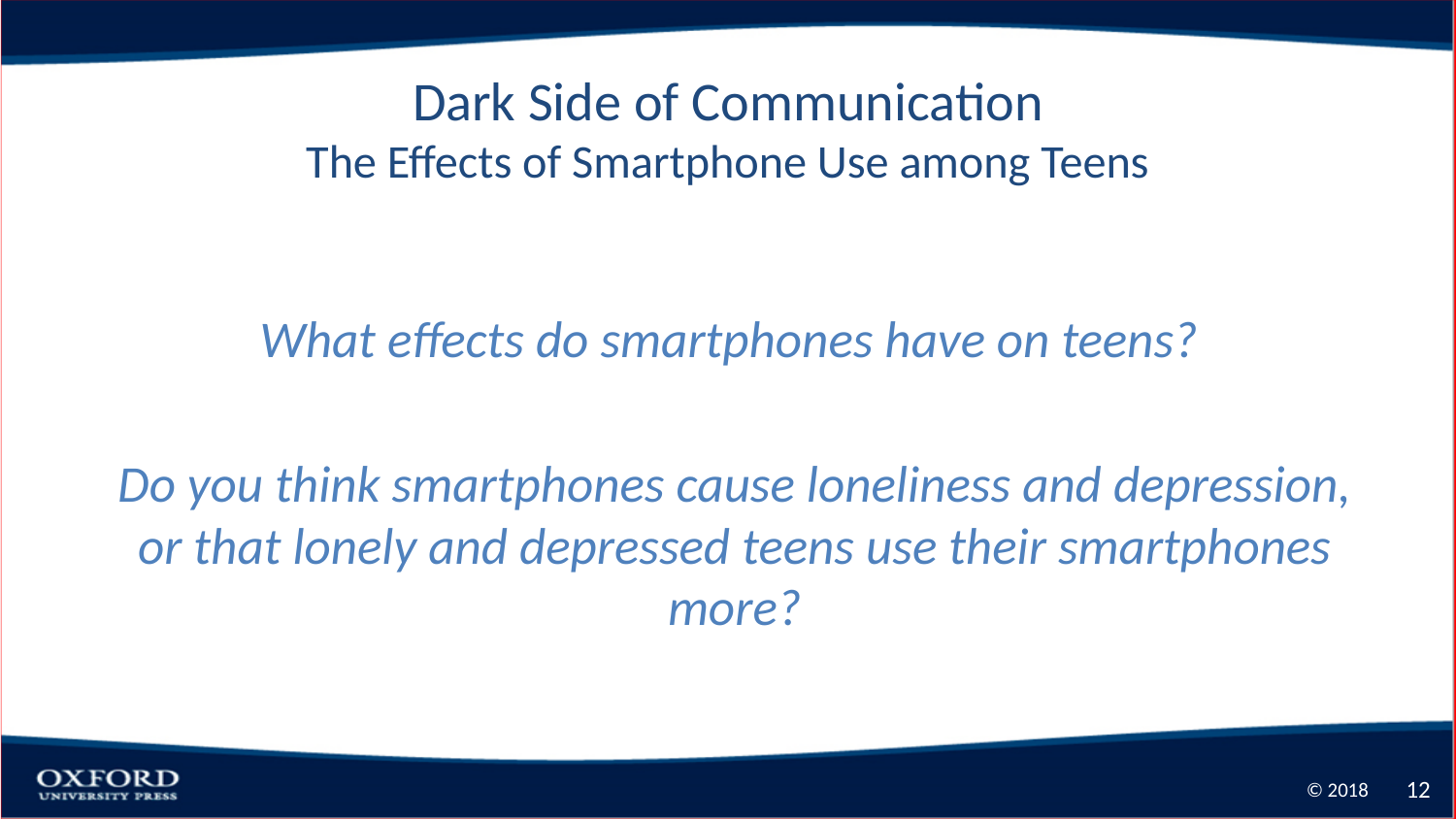

# Dark Side of Communication The Effects of Smartphone Use among Teens
What effects do smartphones have on teens?

Do you think smartphones cause loneliness and depression, or that lonely and depressed teens use their smartphones more?